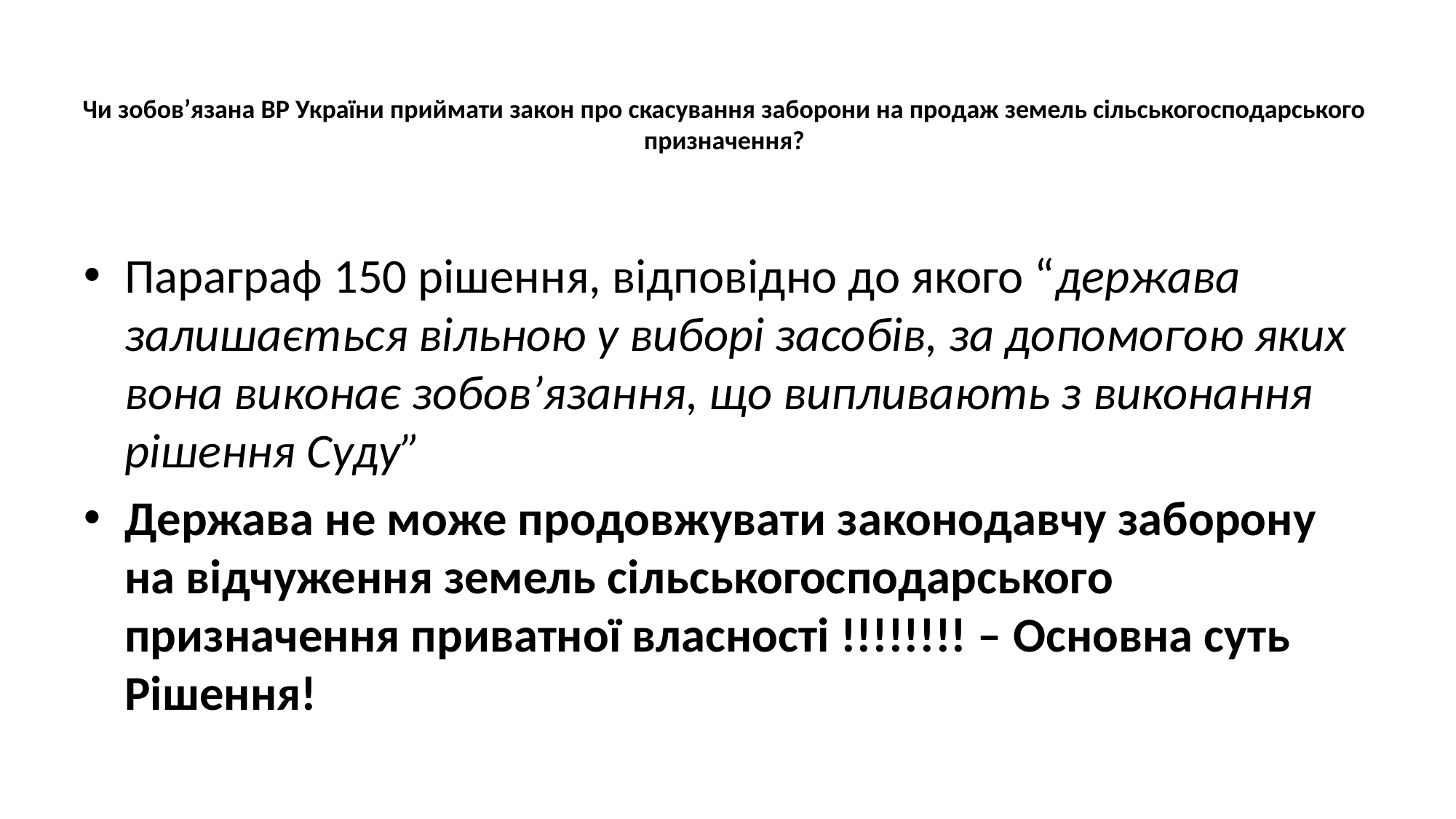

# Чи зобов’язана ВР України приймати закон про скасування заборони на продаж земель сільськогосподарського призначення?
Параграф 150 рішення, відповідно до якого “держава залишається вільною у виборі засобів, за допомогою яких вона виконає зобов’язання, що випливають з виконання рішення Суду”
Держава не може продовжувати законодавчу заборону на відчуження земель сільськогосподарського призначення приватної власності !!!!!!!! – Основна суть Рішення!